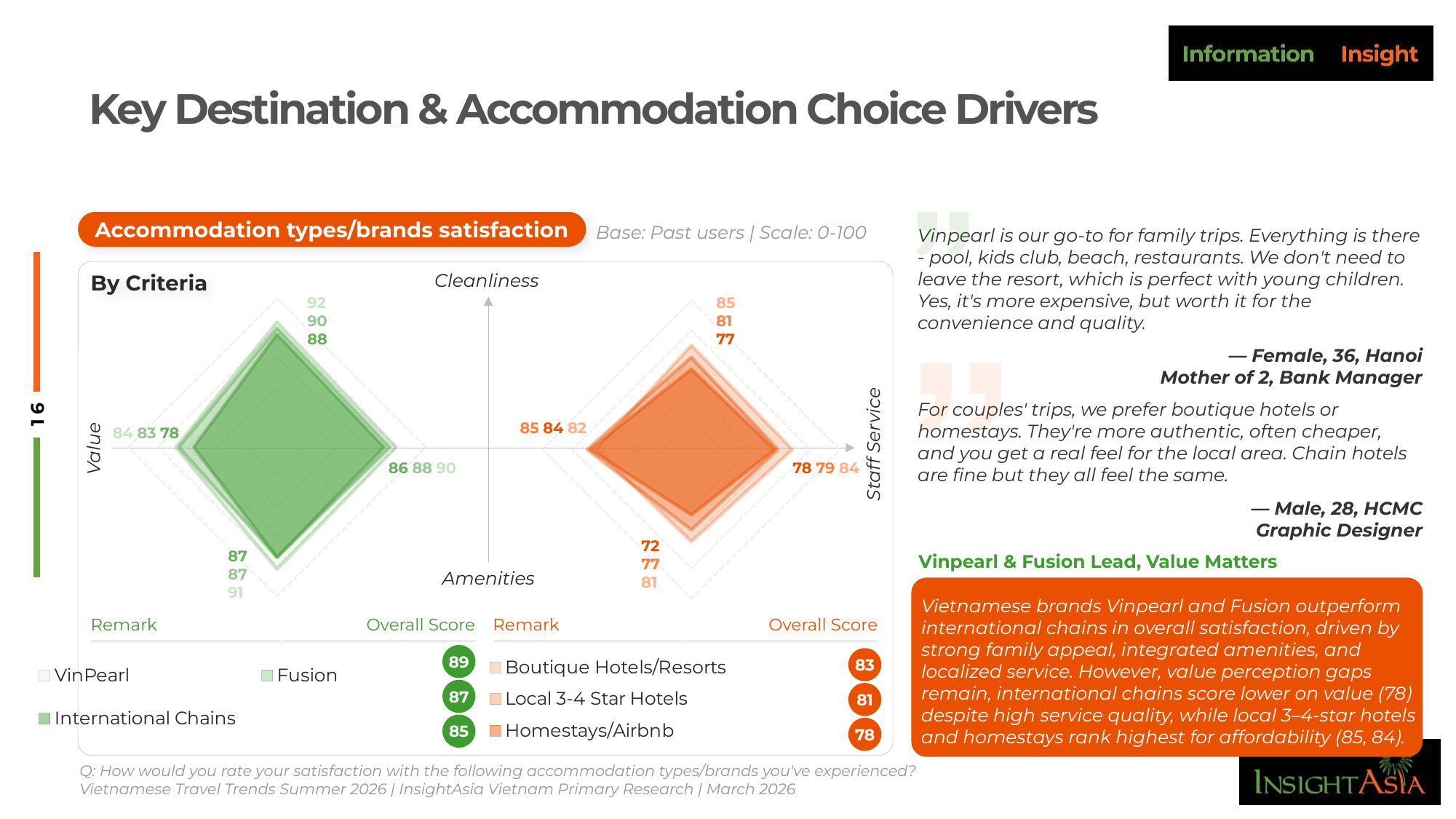

# Key Destination & Accommodation Choice Drivers

Accommodation types/brands satisfaction
Base: Past users | Scale: 0-100
Vinpearl is our go-to for family trips. Everything is there - pool, kids club, beach, restaurants. We don't need to leave the resort, which is perfect with young children. Yes, it's more expensive, but worth it for the convenience and quality.
— Female, 36, Hanoi
Mother of 2, Bank Manager
By Criteria

### Chart

| Category | Series 1 | Column1 | Column2 |
|---|---|---|---|
| Cleanliness | 85.0 | 81.0 | 77.0 |
| Staff Service | 84.0 | 79.0 | 78.0 |
| Amenities | 81.0 | 77.0 | 72.0 |
| Value | 82.0 | 85.0 | 84.0 |
Cleanliness

### Chart

| Category | Series 1 | Column1 | Column2 |
|---|---|---|---|
| Cleanliness | 92.0 | 90.0 | 88.0 |
| Staff Service | 90.0 | 88.0 | 86.0 |
| Amenities | 91.0 | 87.0 | 87.0 |
| Value | 84.0 | 83.0 | 78.0 |
92
90
88
85
81
77

For couples' trips, we prefer boutique hotels or homestays. They're more authentic, often cheaper, and you get a real feel for the local area. Chain hotels are fine but they all feel the same.
— Male, 28, HCMC
Graphic Designer
85 84 82

84 83 78

Staff Service
Value
86 88 90

78 79 84

72
77
81
87
87
91

Vinpearl & Fusion Lead, Value Matters
Amenities
Vietnamese brands Vinpearl and Fusion outperform international chains in overall satisfaction, driven by strong family appeal, integrated amenities, and localized service. However, value perception gaps remain, international chains score lower on value (78) despite high service quality, while local 3–4-star hotels and homestays rank highest for affordability (85, 84).
| Remark | Overall Score |
| --- | --- |
| Remark | Overall Score |
| --- | --- |

### Chart

| Category | VinPearl | Fusion | International Chains |
|---|---|---|---|
| Cleanliness | None | None | None |
| Staff Service | None | None | None |
| Amenities | None | None | None |
| Value | None | None | None |
89

### Chart

| Category | Boutique Hotels/Resorts | Local 3-4 Star Hotels | Homestays/Airbnb |
|---|---|---|---|
| Cleanliness | None | None | None |
| Staff Service | None | None | None |
| Amenities | None | None | None |
| Value | None | None | None |
83
87
81
85
78
Q: How would you rate your satisfaction with the following accommodation types/brands you've experienced?
Vietnamese Travel Trends Summer 2026 | InsightAsia Vietnam Primary Research | March 2026